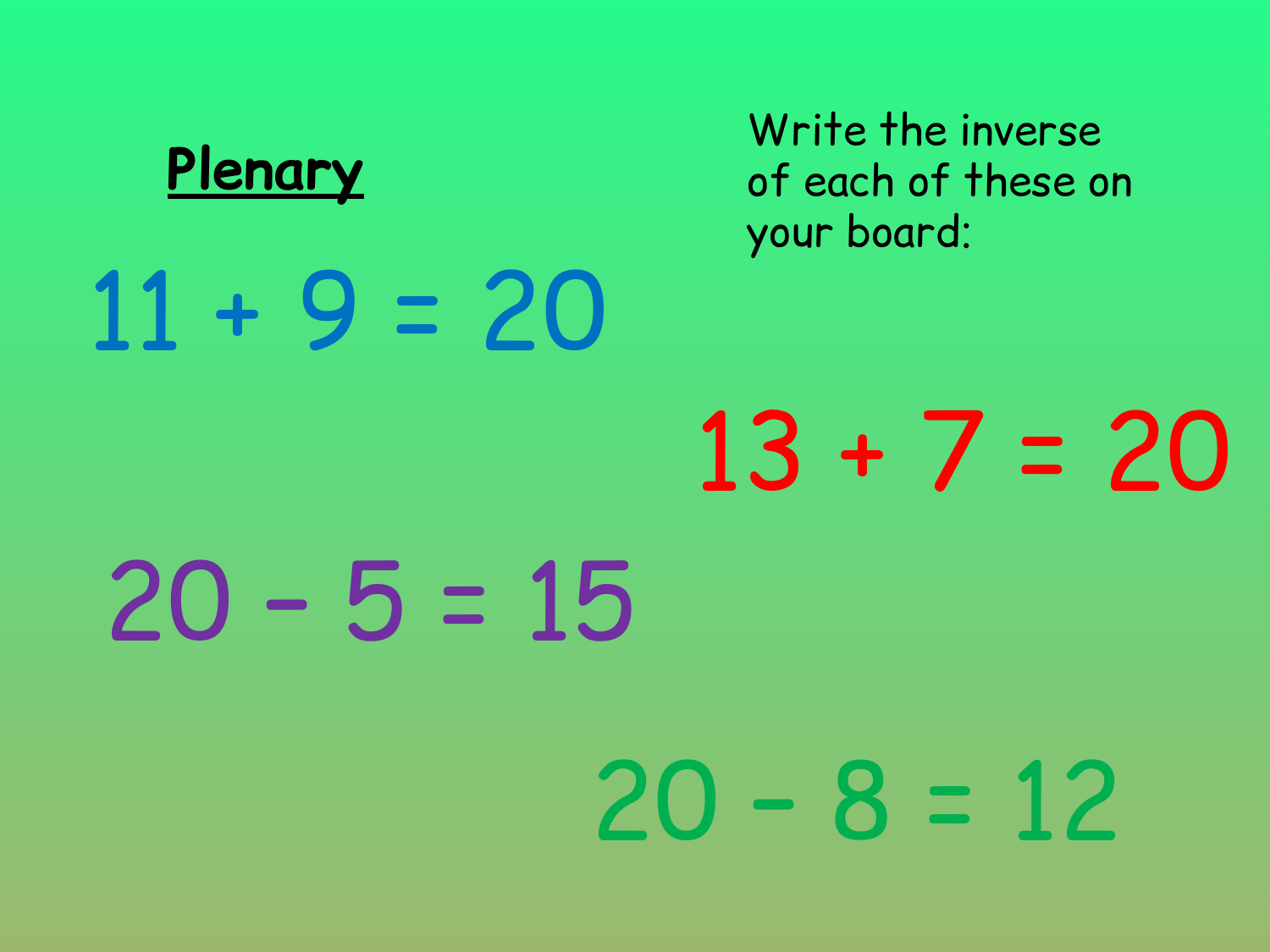

Write the inverse of each of these on your board:
Plenary
11 + 9 = 20
13 + 7 = 20
20 – 5 = 15
20 – 8 = 12